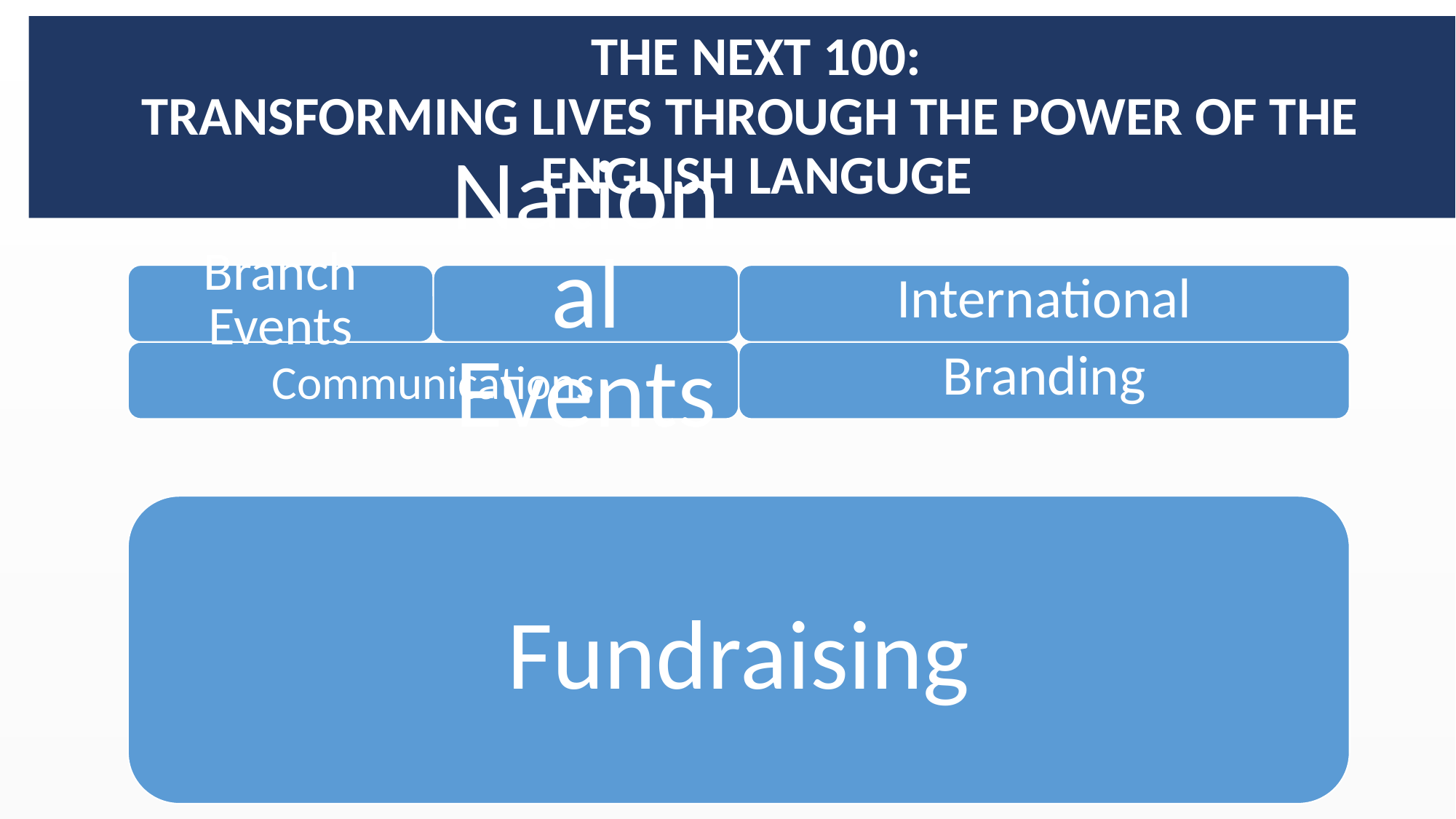

# THE NEXT 100: TRANSFORMING LIVES THROUGH THE POWER OF THE ENGLISH LANGUGE
Fundraising
Communications
National
Events
Branding
International